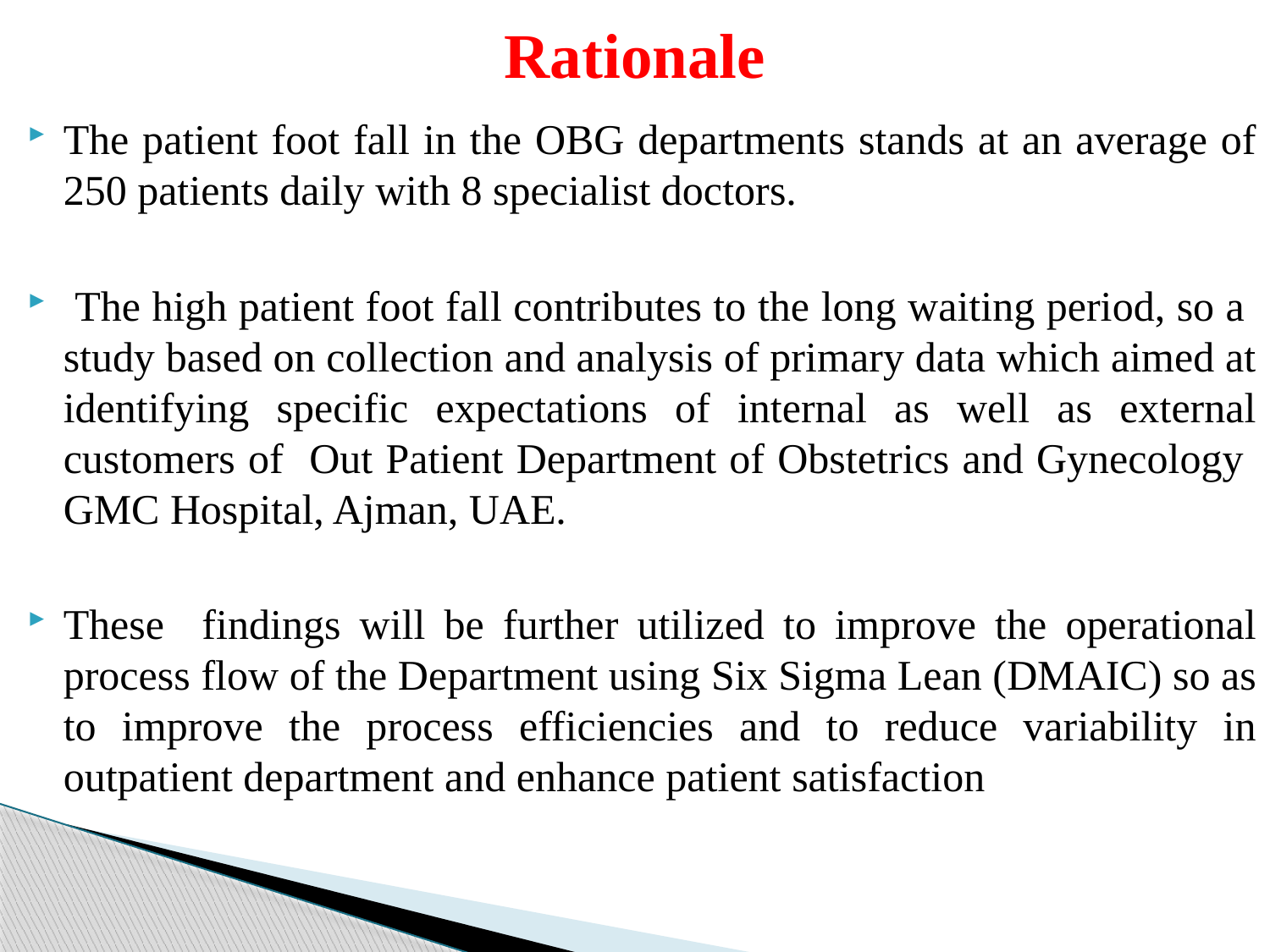

# Rationale
The patient foot fall in the OBG departments stands at an average of 250 patients daily with 8 specialist doctors.

 The high patient foot fall contributes to the long waiting period, so a  study based on collection and analysis of primary data which aimed at identifying specific expectations of internal as well as external customers of  Out Patient Department of Obstetrics and Gynecology  GMC Hospital, Ajman, UAE.

These  findings will be further utilized to improve the operational process flow of the Department using Six Sigma Lean (DMAIC) so as to improve the process efficiencies and to reduce variability in outpatient department and enhance patient satisfaction